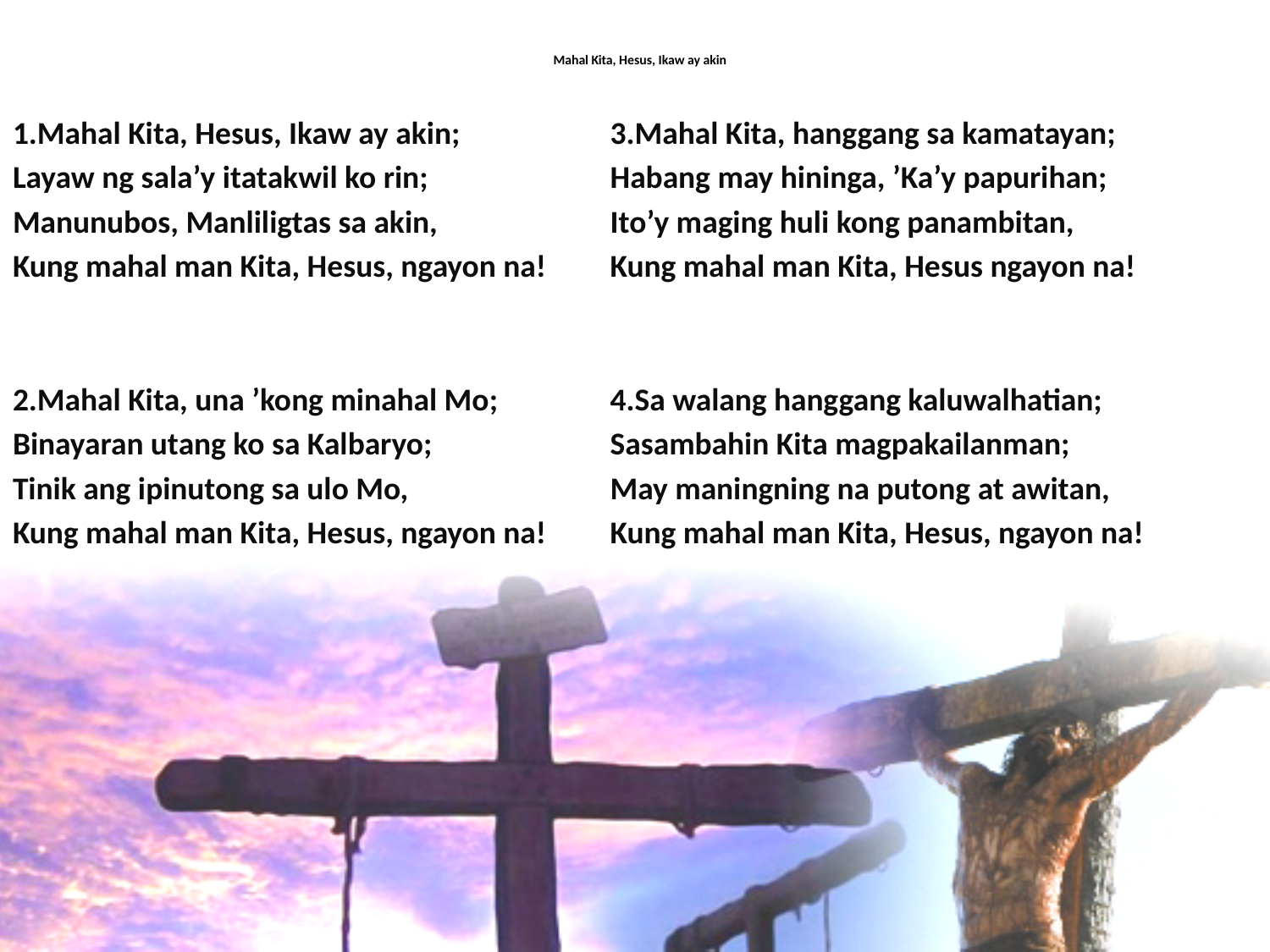

# Mahal Kita, Hesus, Ikaw ay akin
1.Mahal Kita, Hesus, Ikaw ay akin;
Layaw ng sala’y itatakwil ko rin;
Manunubos, Manliligtas sa akin,
Kung mahal man Kita, Hesus, ngayon na!

2.Mahal Kita, una ’kong minahal Mo;
Binayaran utang ko sa Kalbaryo;
Tinik ang ipinutong sa ulo Mo,
Kung mahal man Kita, Hesus, ngayon na!
3.Mahal Kita, hanggang sa kamatayan;
Habang may hininga, ’Ka’y papurihan;
Ito’y maging huli kong panambitan,
Kung mahal man Kita, Hesus ngayon na!

4.Sa walang hanggang kaluwalhatian;
Sasambahin Kita magpakailanman;
May maningning na putong at awitan,
Kung mahal man Kita, Hesus, ngayon na!